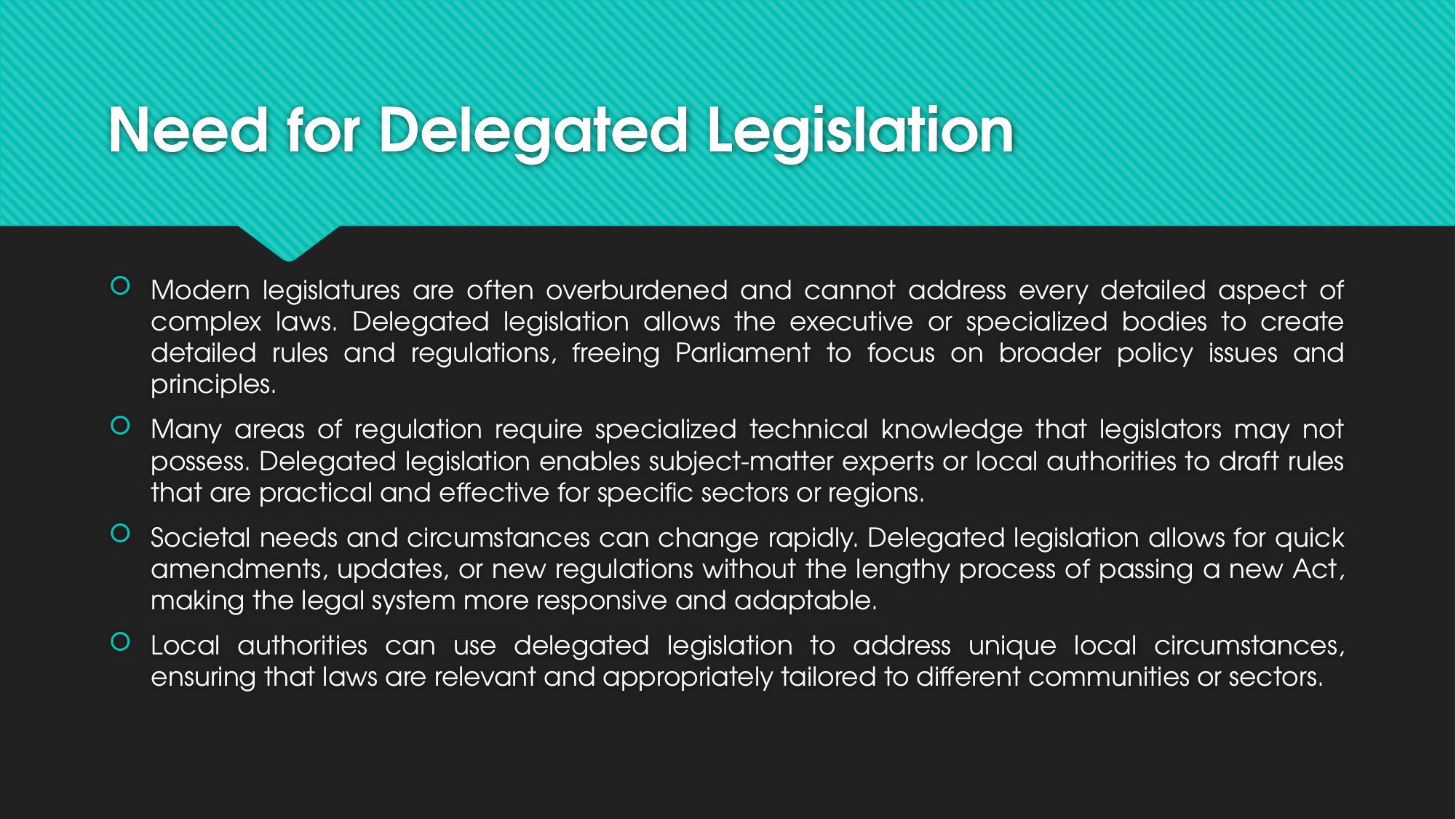

# Need for Delegated Legislation
Modern legislatures are often overburdened and cannot address every detailed aspect of complex laws. Delegated legislation allows the executive or specialized bodies to create detailed rules and regulations, freeing Parliament to focus on broader policy issues and principles.
Many areas of regulation require specialized technical knowledge that legislators may not possess. Delegated legislation enables subject-matter experts or local authorities to draft rules that are practical and effective for specific sectors or regions.
Societal needs and circumstances can change rapidly. Delegated legislation allows for quick amendments, updates, or new regulations without the lengthy process of passing a new Act, making the legal system more responsive and adaptable.
Local authorities can use delegated legislation to address unique local circumstances, ensuring that laws are relevant and appropriately tailored to different communities or sectors.